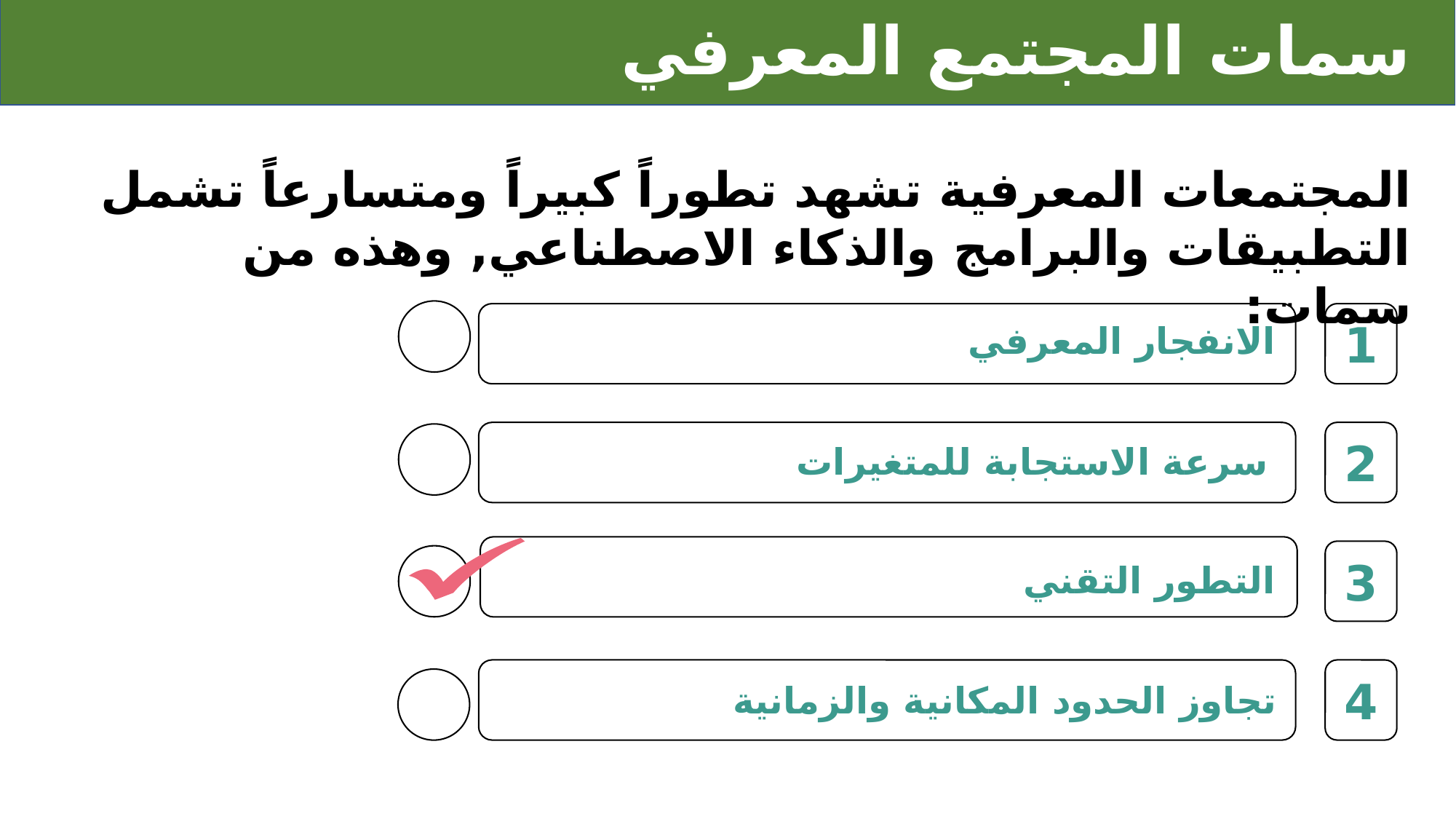

# سمات المجتمع المعرفي

المجتمعات المعرفية تشهد تطوراً كبيراً ومتسارعاً تشمل التطبيقات والبرامج والذكاء الاصطناعي, وهذه من سمات:

1
الانفجار المعرفي

2

سرعة الاستجابة للمتغيرات

3

التطور التقني

4

تجاوز الحدود المكانية والزمانية